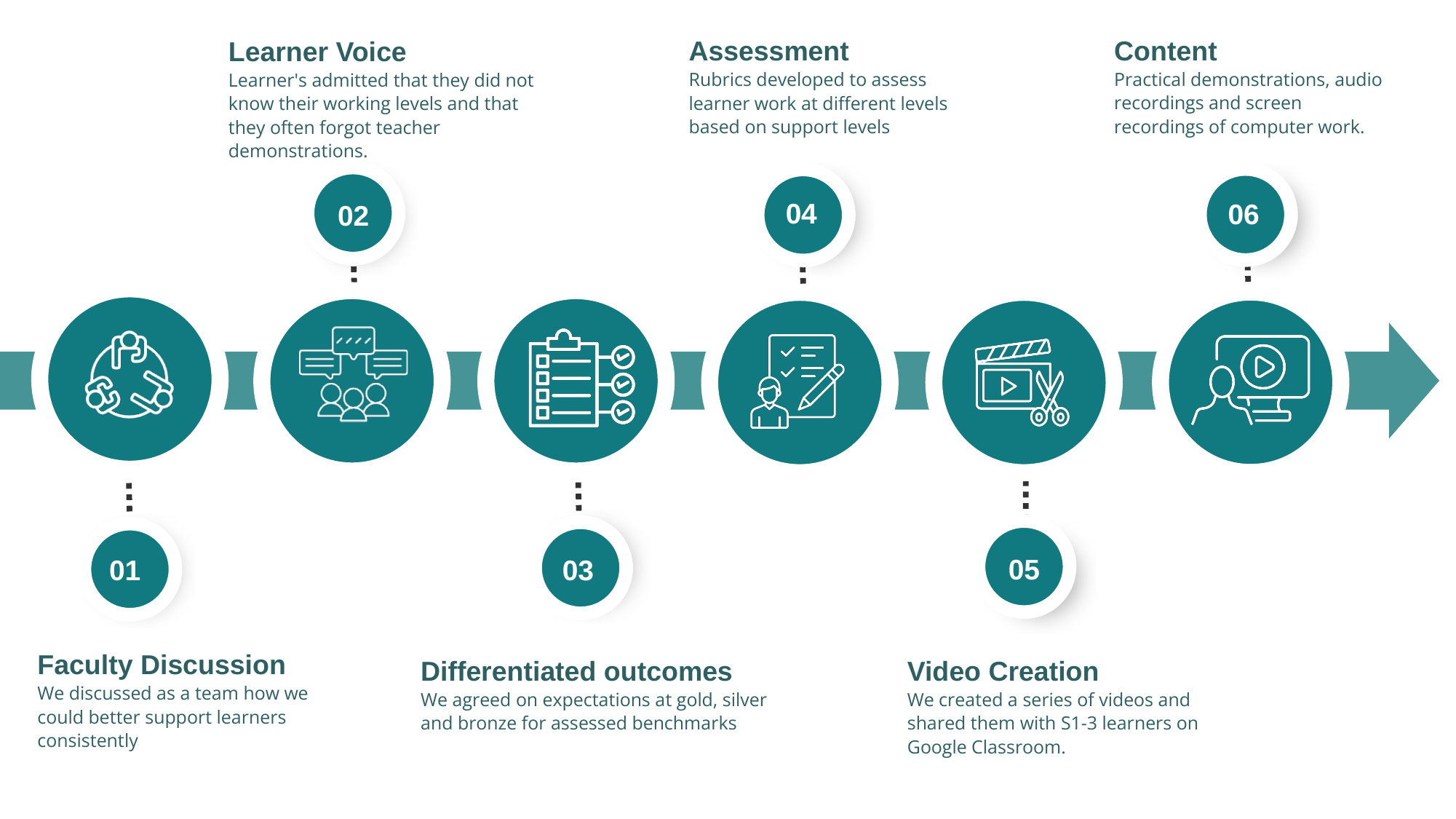

Our Journey
Content
Practical demonstrations, audio recordings and screen recordings of computer work.

06

Assessment
Rubrics developed to assess learner work at different levels based on support levels

04

Learner Voice
Learner's admitted that they did not know their working levels and that they often forgot teacher demonstrations.

02

01
Faculty Discussion
We discussed as a team how we could better support learners consistently

03
Differentiated outcomes
We agreed on expectations at gold, silver and bronze for assessed benchmarks

05
Video Creation
We created a series of videos and shared them with S1-3 learners on Google Classroom.